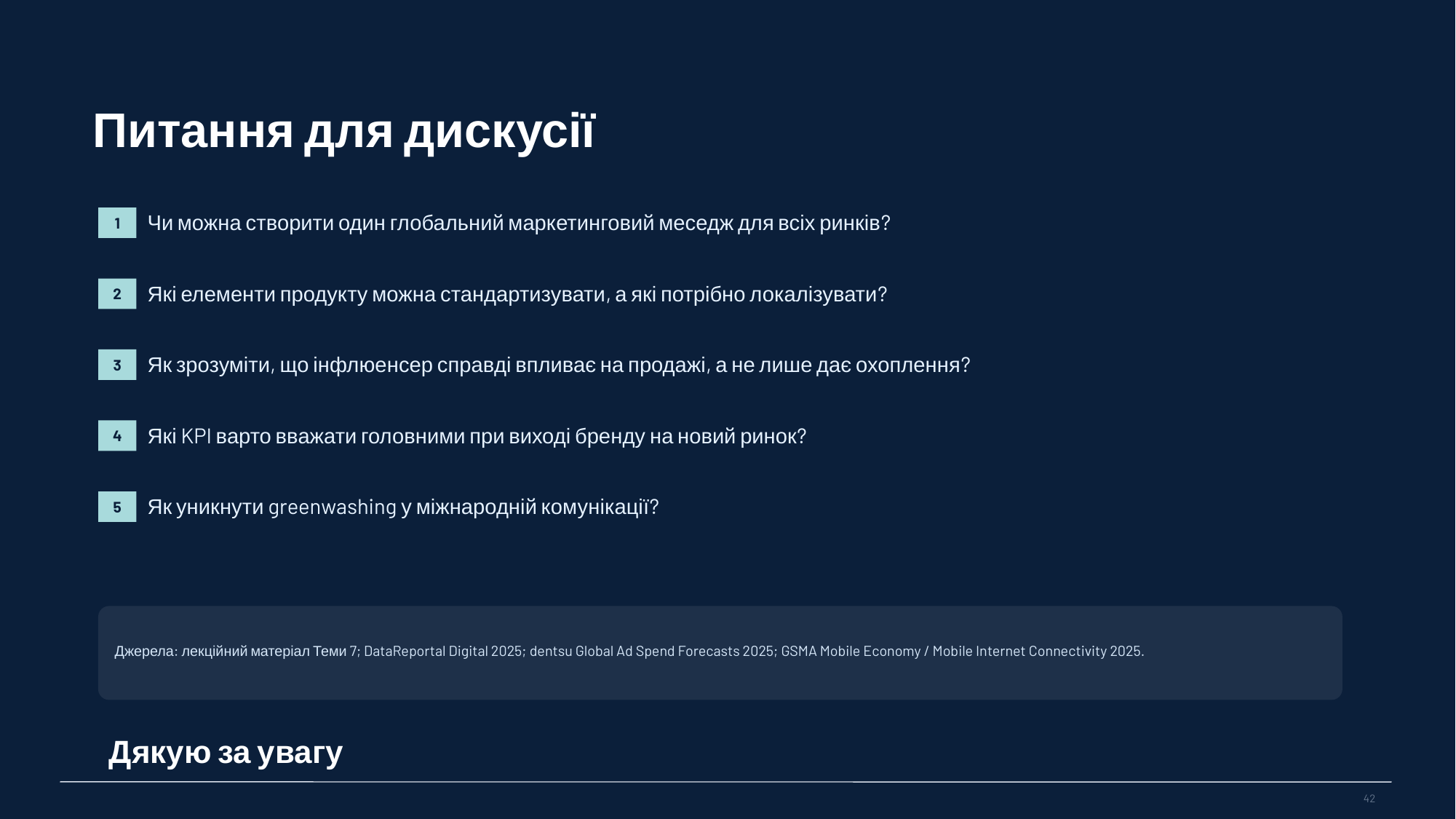

Питання для дискусії
Чи можна створити один глобальний маркетинговий меседж для всіх ринків?
1
Які елементи продукту можна стандартизувати, а які потрібно локалізувати?
2
Як зрозуміти, що інфлюенсер справді впливає на продажі, а не лише дає охоплення?
3
Які KPI варто вважати головними при виході бренду на новий ринок?
4
Як уникнути greenwashing у міжнародній комунікації?
5

Джерела: лекційний матеріал Теми 7; DataReportal Digital 2025; dentsu Global Ad Spend Forecasts 2025; GSMA Mobile Economy / Mobile Internet Connectivity 2025.
Дякую за увагу

42